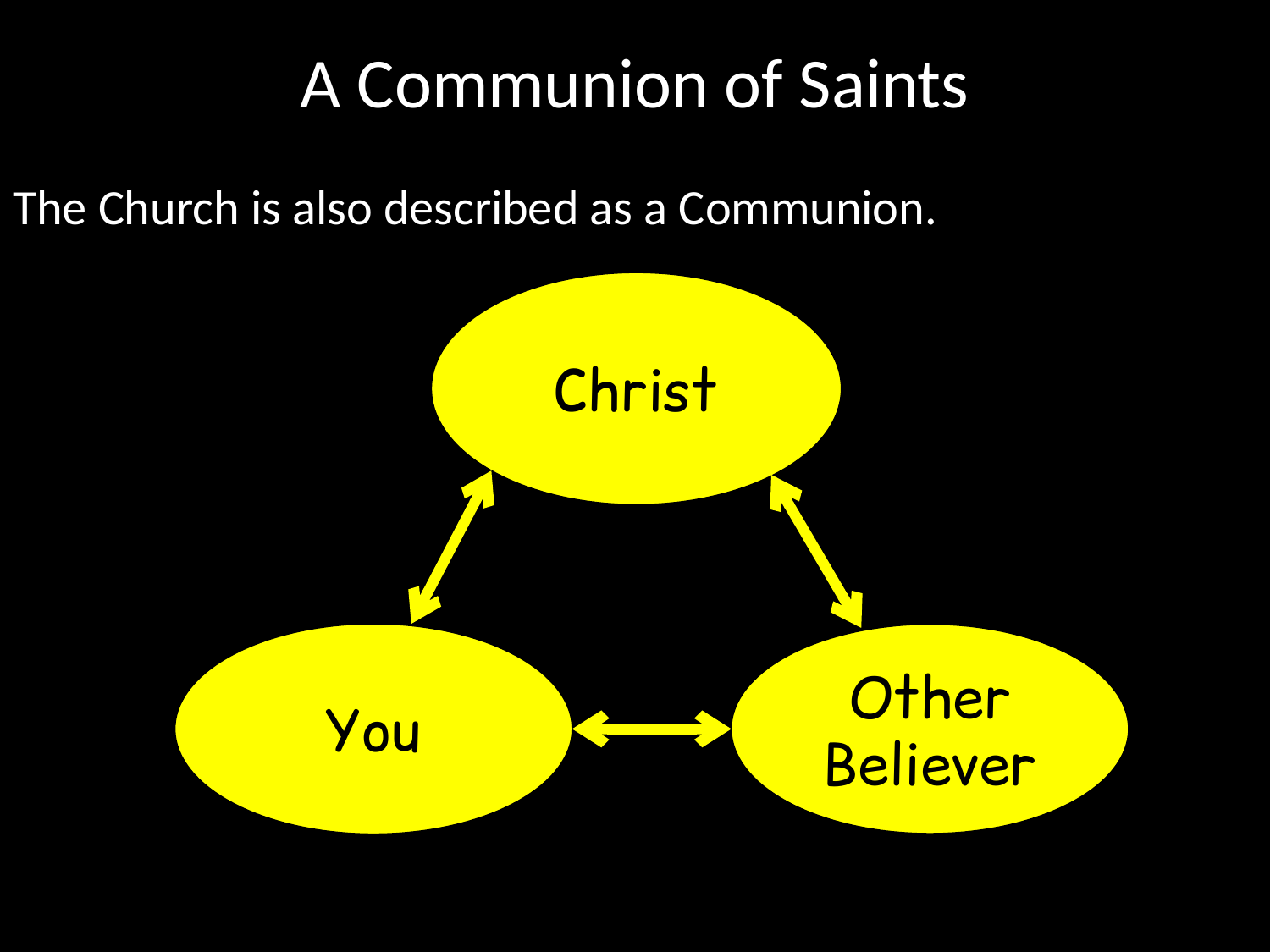

# A Communion of Saints
The Church is also described as a Communion.

Christ
You
Other Believer